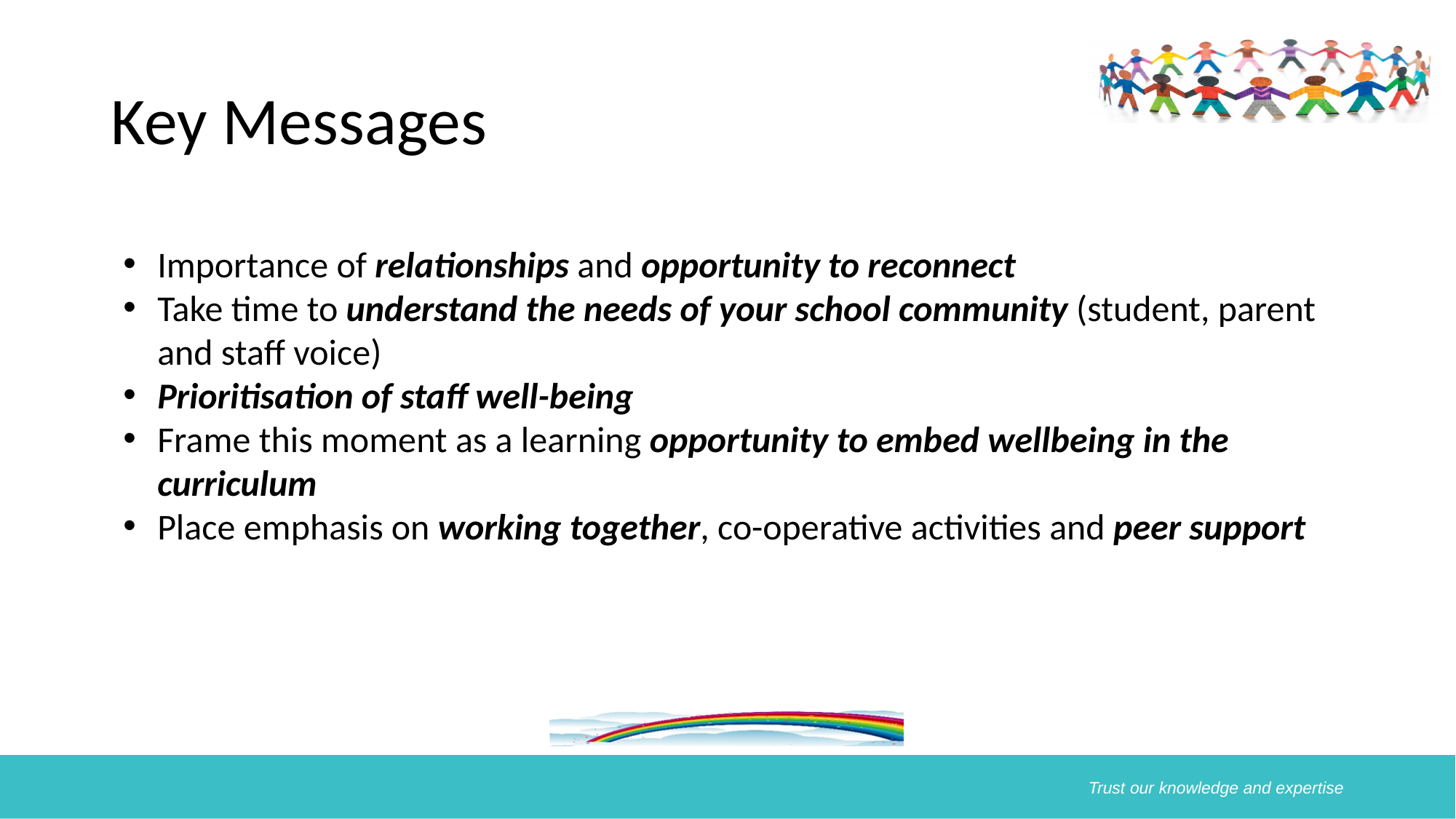

# Key Messages
Importance of relationships and opportunity to reconnect
Take time to understand the needs of your school community (student, parent and staff voice)
Prioritisation of staff well-being
Frame this moment as a learning opportunity to embed wellbeing in the curriculum
Place emphasis on working together, co-operative activities and peer support